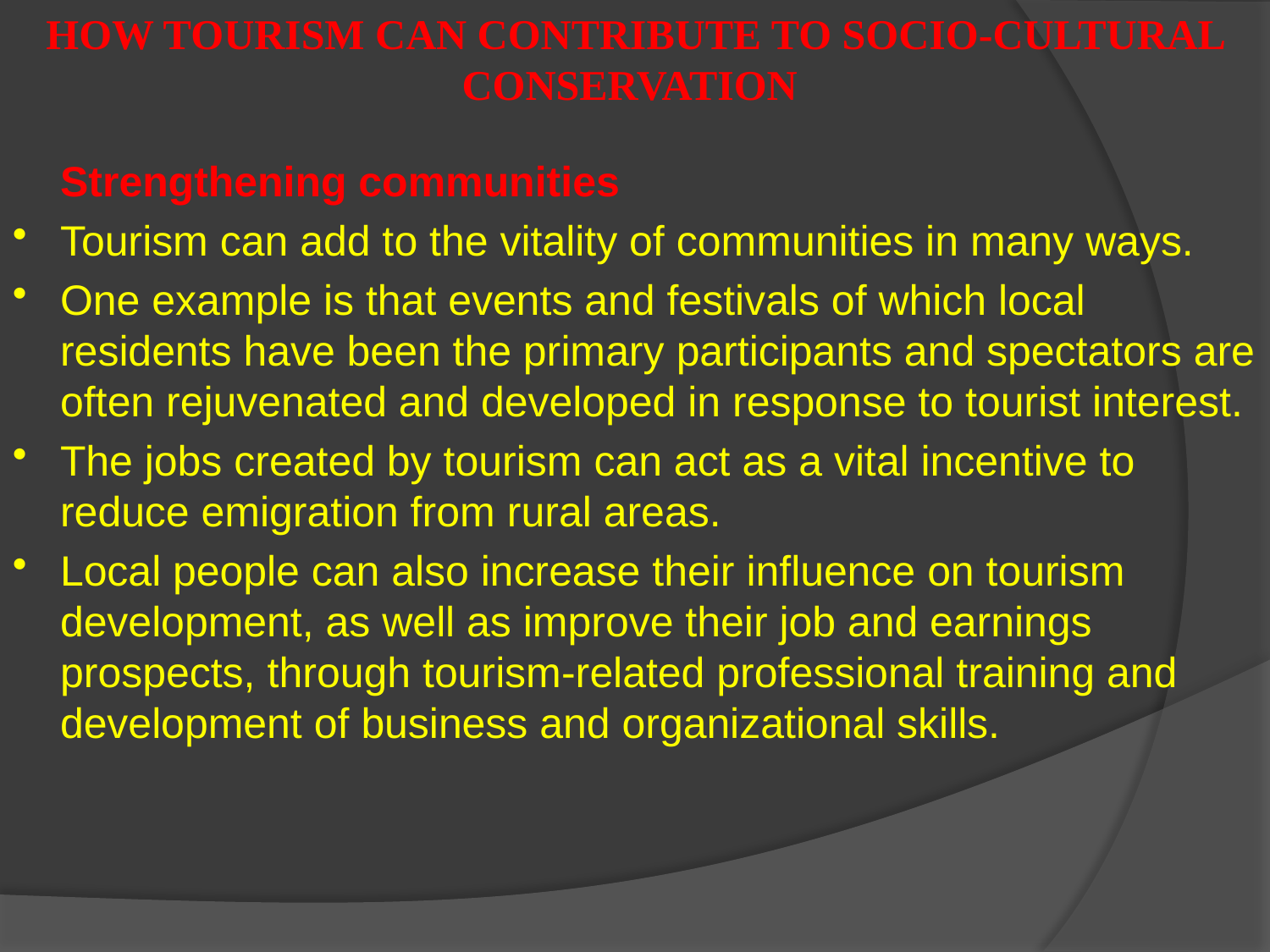

HOW TOURISM CAN CONTRIBUTE TO SOCIO-CULTURAL CONSERVATION
	Strengthening communities
Tourism can add to the vitality of communities in many ways.
One example is that events and festivals of which local residents have been the primary participants and spectators are often rejuvenated and developed in response to tourist interest.
The jobs created by tourism can act as a vital incentive to reduce emigration from rural areas.
Local people can also increase their influence on tourism development, as well as improve their job and earnings prospects, through tourism-related professional training and development of business and organizational skills.